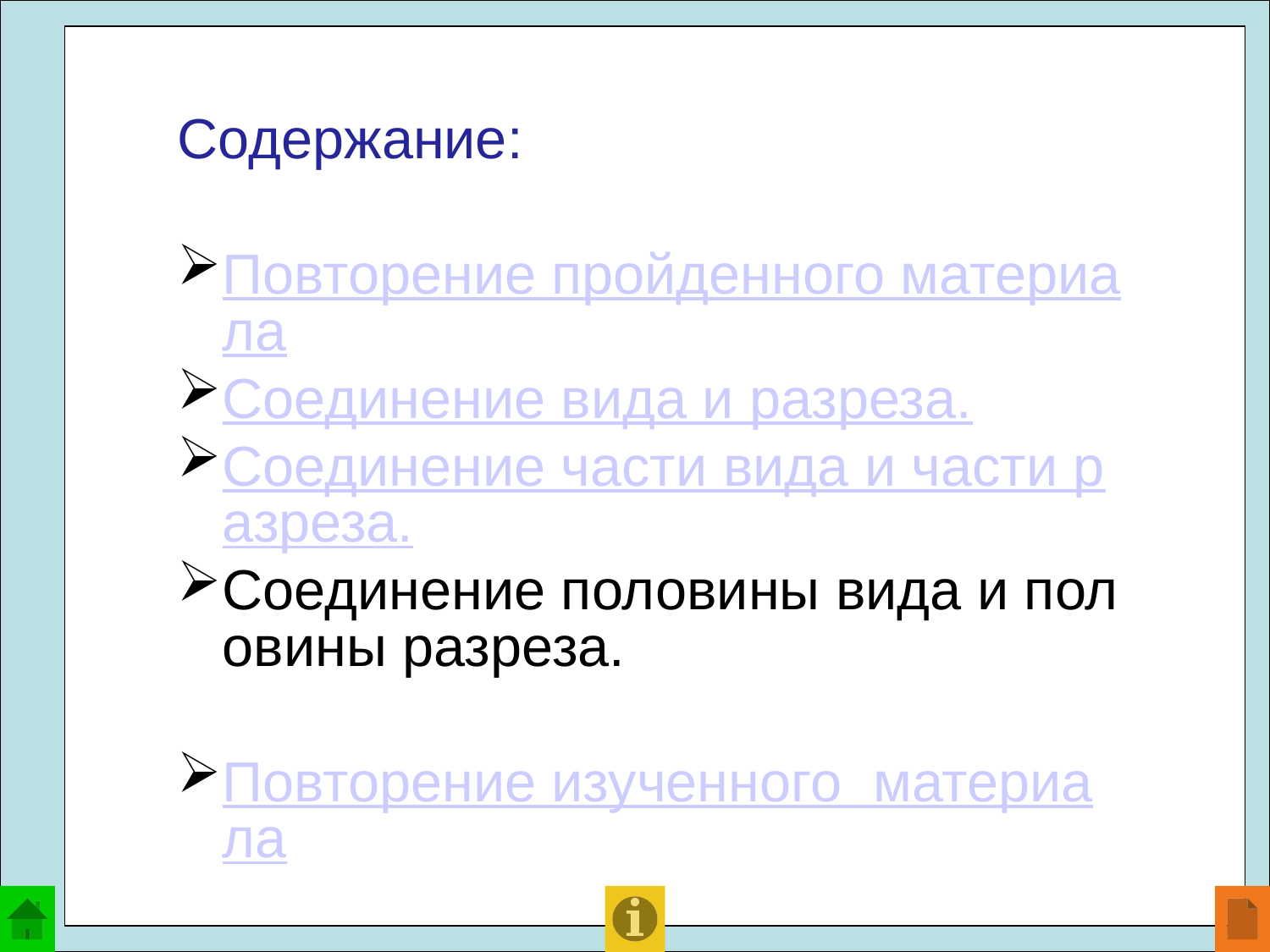

Содержание:

Повторение пройденного материала
Соединение вида и разреза.
Соединение части вида и части разреза.
Соединение половины вида и половины разреза.
Повторение изученного  материала